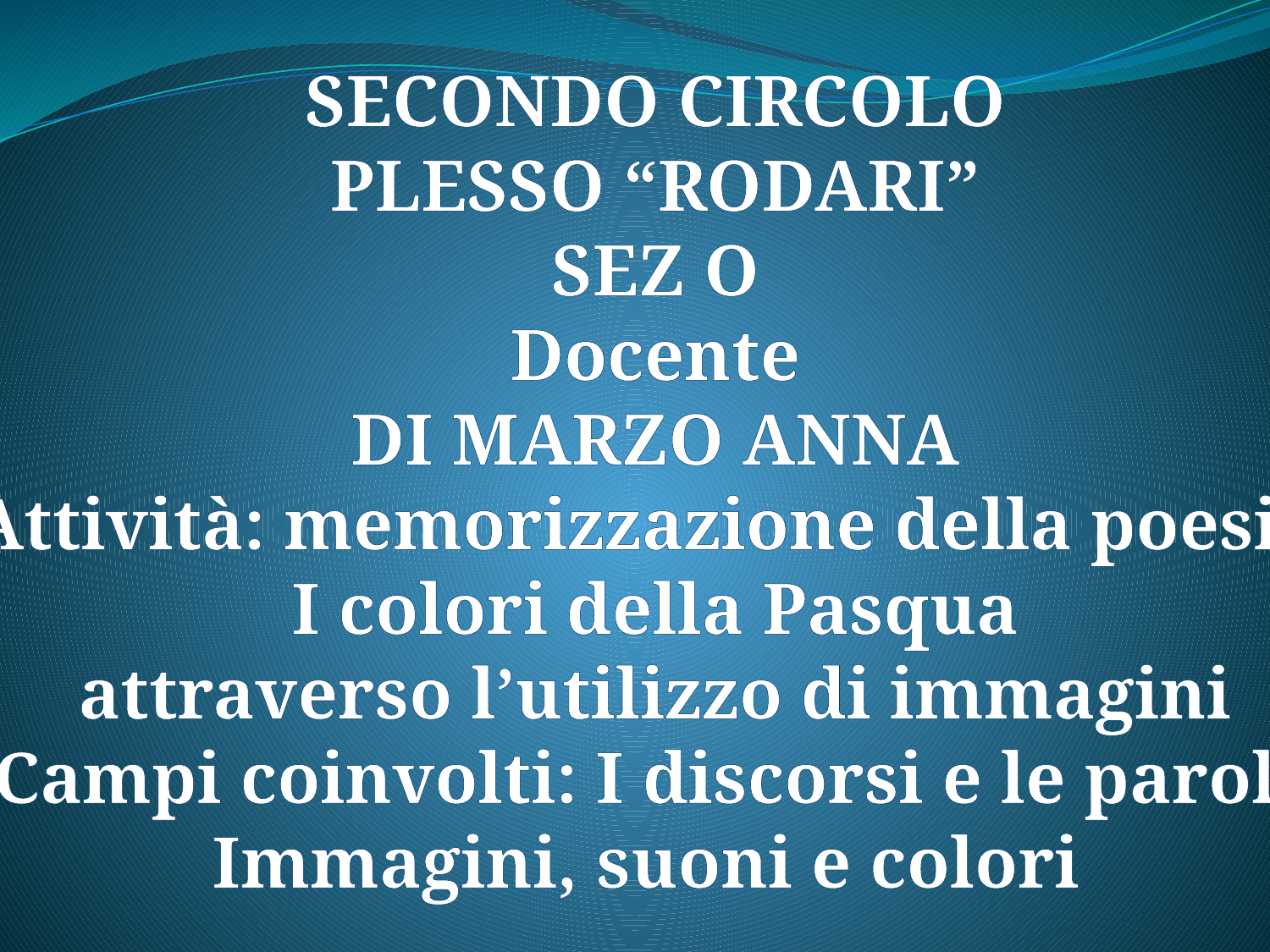

SECONDO CIRCOLO
PLESSO “RODARI”
SEZ O
Docente
DI MARZO ANNA
Attività: memorizzazione della poesia
I colori della Pasqua
attraverso l’utilizzo di immagini
Campi coinvolti: I discorsi e le parole
Immagini, suoni e colori